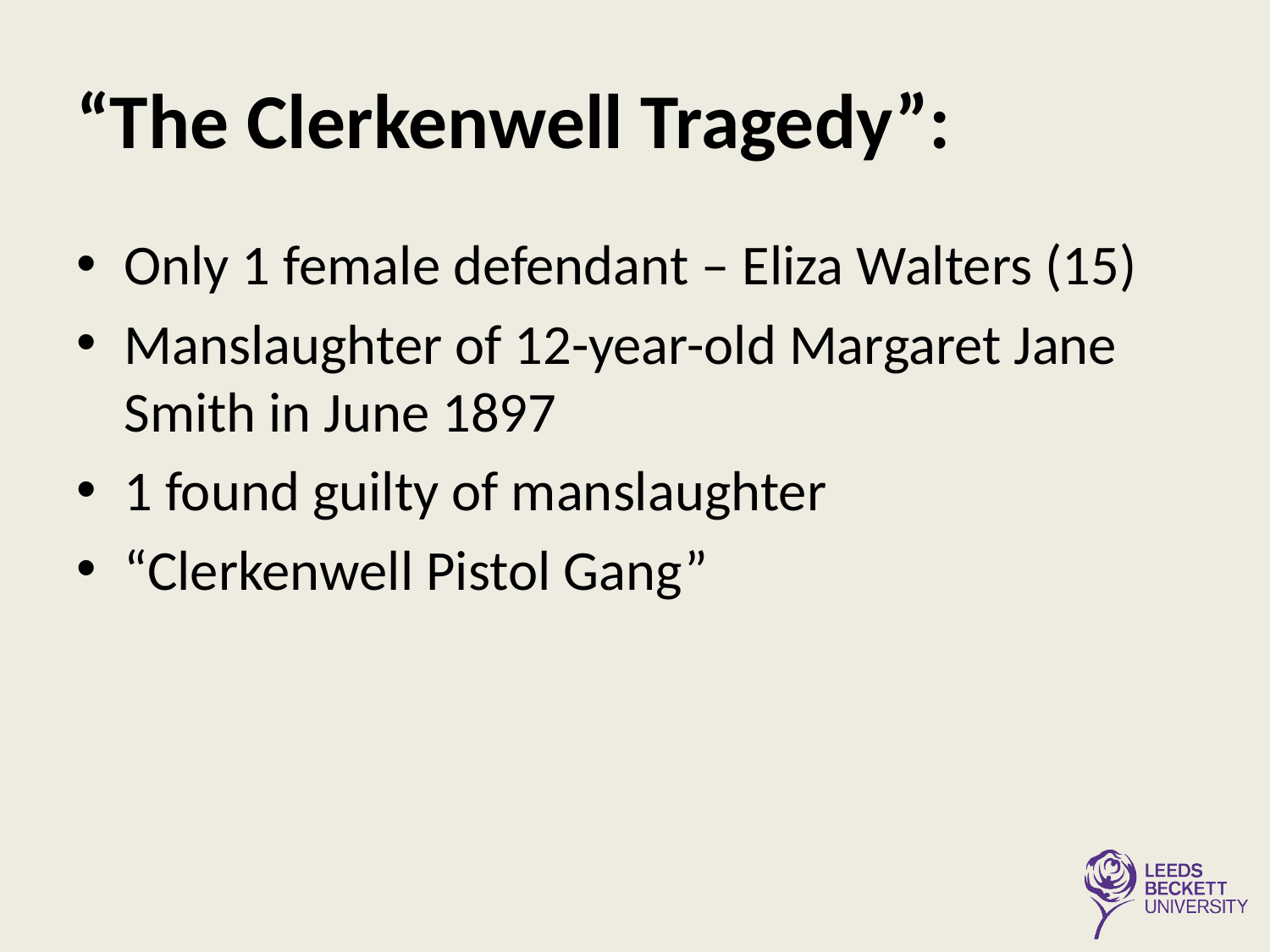

# “The Clerkenwell Tragedy”:
Only 1 female defendant – Eliza Walters (15)
Manslaughter of 12-year-old Margaret Jane Smith in June 1897
1 found guilty of manslaughter
“Clerkenwell Pistol Gang”